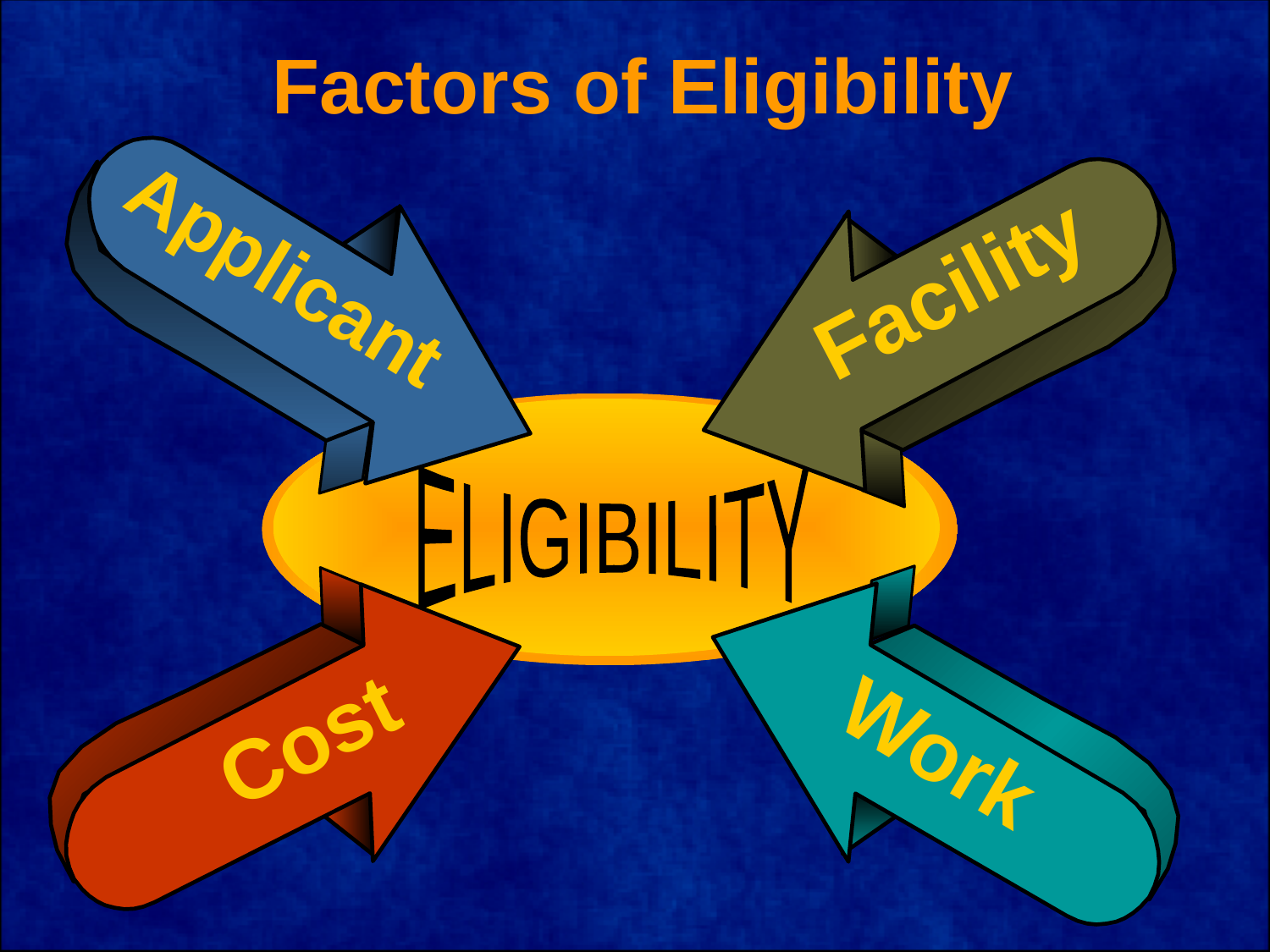

# Factors of Eligibility

Applicant

Facility

ELIGIBILITY

Work

Cost